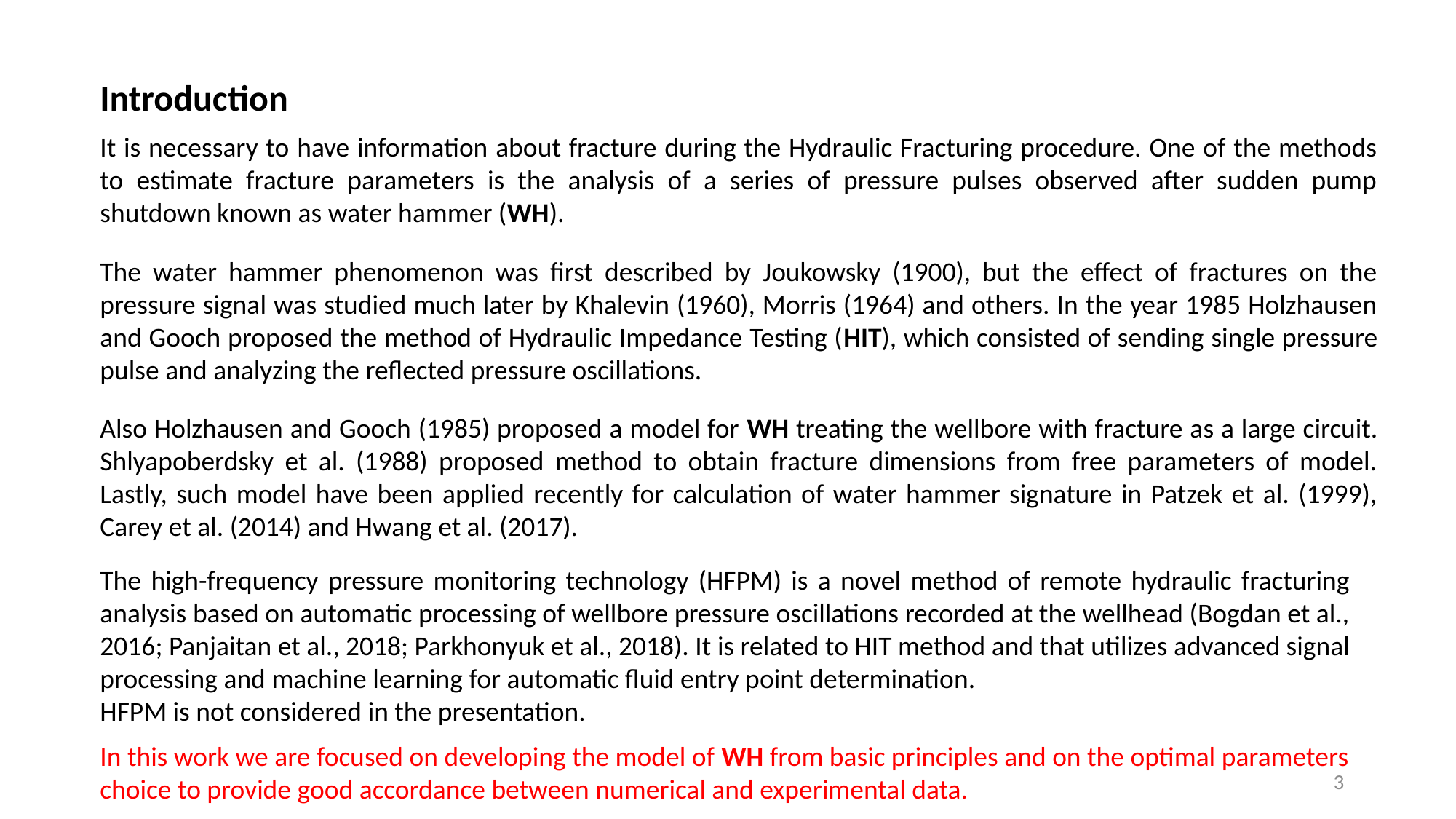

Introduction
It is necessary to have information about fracture during the Hydraulic Fracturing procedure. One of the methods to estimate fracture parameters is the analysis of a series of pressure pulses observed after sudden pump shutdown known as water hammer (WH).
The water hammer phenomenon was first described by Joukowsky (1900), but the effect of fractures on the pressure signal was studied much later by Khalevin (1960), Morris (1964) and others. In the year 1985 Holzhausen and Gooch proposed the method of Hydraulic Impedance Testing (HIT), which consisted of sending single pressure pulse and analyzing the reflected pressure oscillations.
Also Holzhausen and Gooch (1985) proposed a model for WH treating the wellbore with fracture as a large circuit. Shlyapoberdsky et al. (1988) proposed method to obtain fracture dimensions from free parameters of model. Lastly, such model have been applied recently for calculation of water hammer signature in Patzek et al. (1999), Carey et al. (2014) and Hwang et al. (2017).
The high-frequency pressure monitoring technology (HFPM) is a novel method of remote hydraulic fracturing analysis based on automatic processing of wellbore pressure oscillations recorded at the wellhead (Bogdan et al., 2016; Panjaitan et al., 2018; Parkhonyuk et al., 2018). It is related to HIT method and that utilizes advanced signal processing and machine learning for automatic fluid entry point determination.
HFPM is not considered in the presentation.
In this work we are focused on developing the model of WH from basic principles and on the optimal parameters choice to provide good accordance between numerical and experimental data.
3